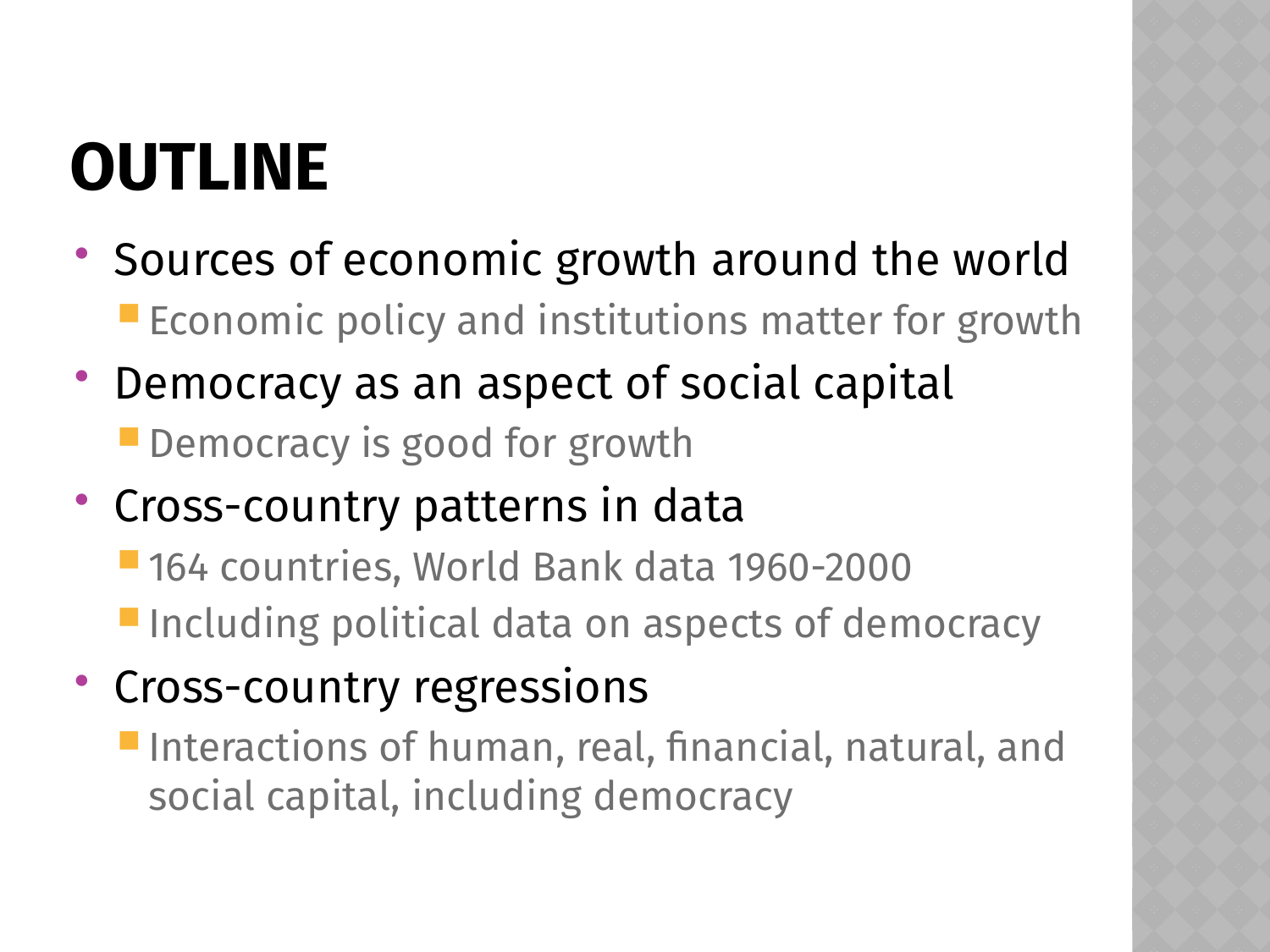

# outline
Sources of economic growth around the world
Economic policy and institutions matter for growth
Democracy as an aspect of social capital
Democracy is good for growth
Cross-country patterns in data
164 countries, World Bank data 1960-2000
Including political data on aspects of democracy
Cross-country regressions
Interactions of human, real, financial, natural, and social capital, including democracy